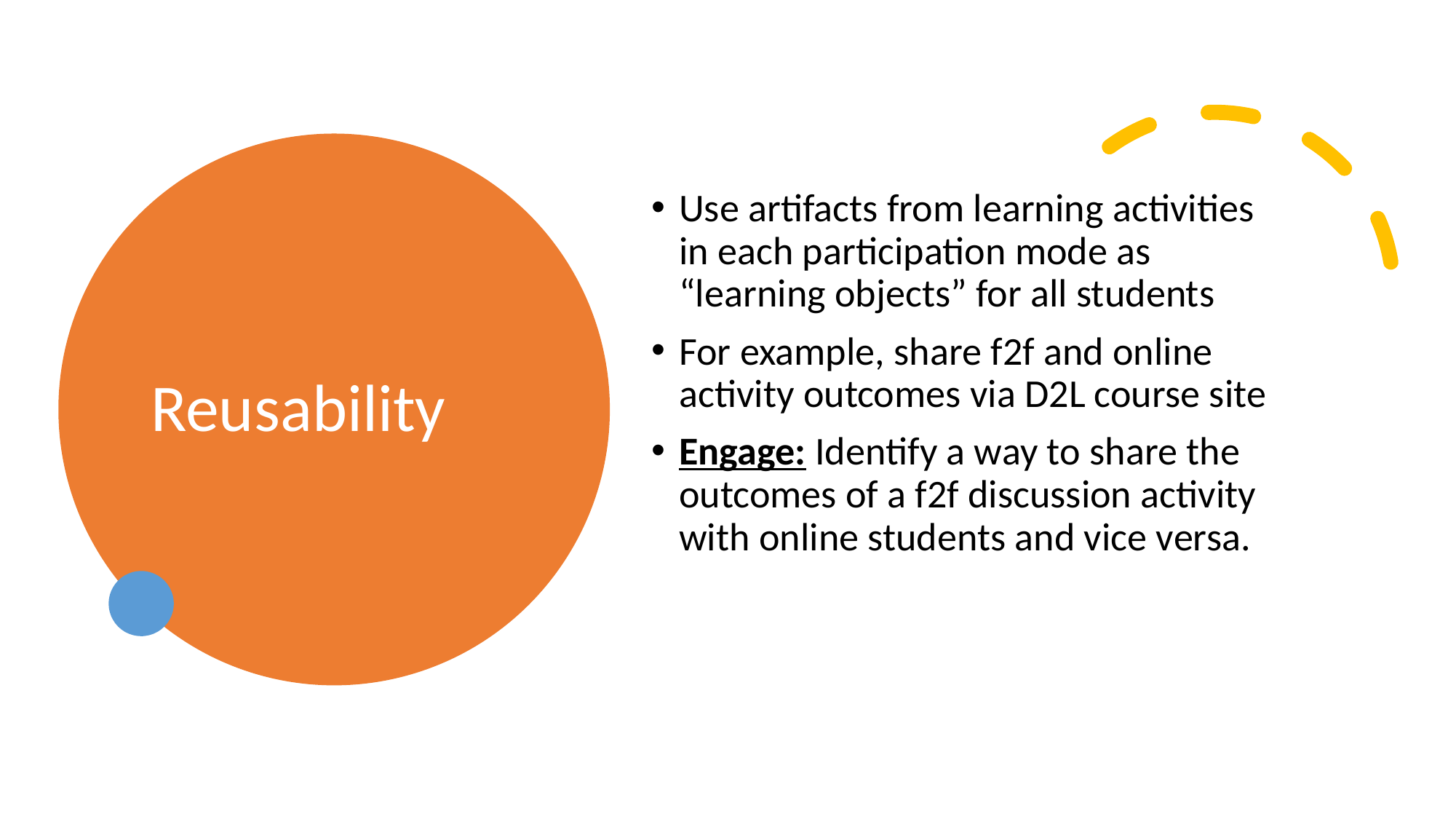

# Reusability
Use artifacts from learning activities in each participation mode as “learning objects” for all students
For example, share f2f and online activity outcomes via D2L course site
Engage: Identify a way to share the outcomes of a f2f discussion activity with online students and vice versa.